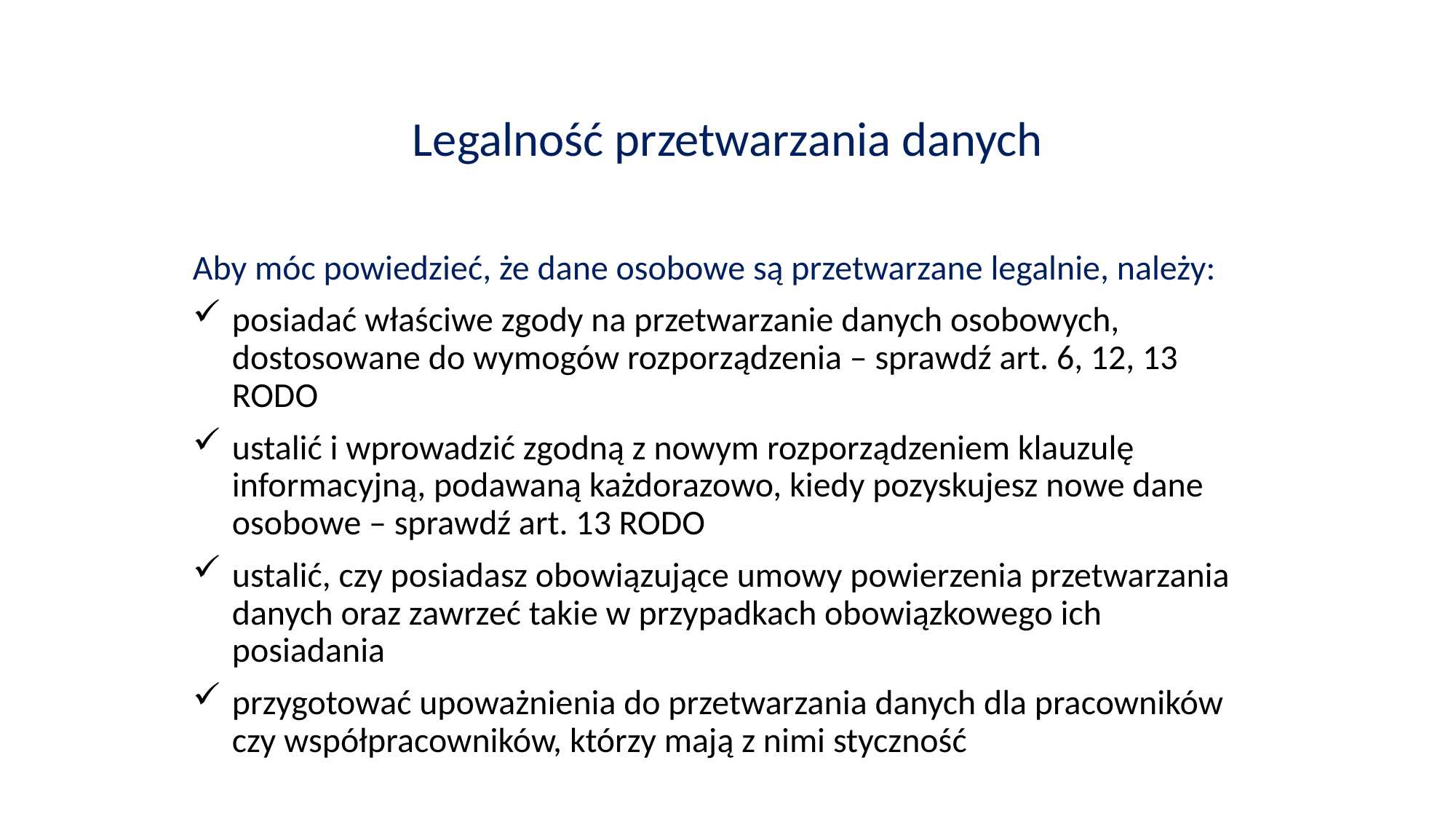

# Legalność przetwarzania danych
Aby móc powiedzieć, że dane osobowe są przetwarzane legalnie, należy:
posiadać właściwe zgody na przetwarzanie danych osobowych, dostosowane do wymogów rozporządzenia – sprawdź art. 6, 12, 13 RODO
ustalić i wprowadzić zgodną z nowym rozporządzeniem klauzulę informacyjną, podawaną każdorazowo, kiedy pozyskujesz nowe dane osobowe – sprawdź art. 13 RODO
ustalić, czy posiadasz obowiązujące umowy powierzenia przetwarzania danych oraz zawrzeć takie w przypadkach obowiązkowego ich posiadania
przygotować upoważnienia do przetwarzania danych dla pracowników czy współpracowników, którzy mają z nimi styczność